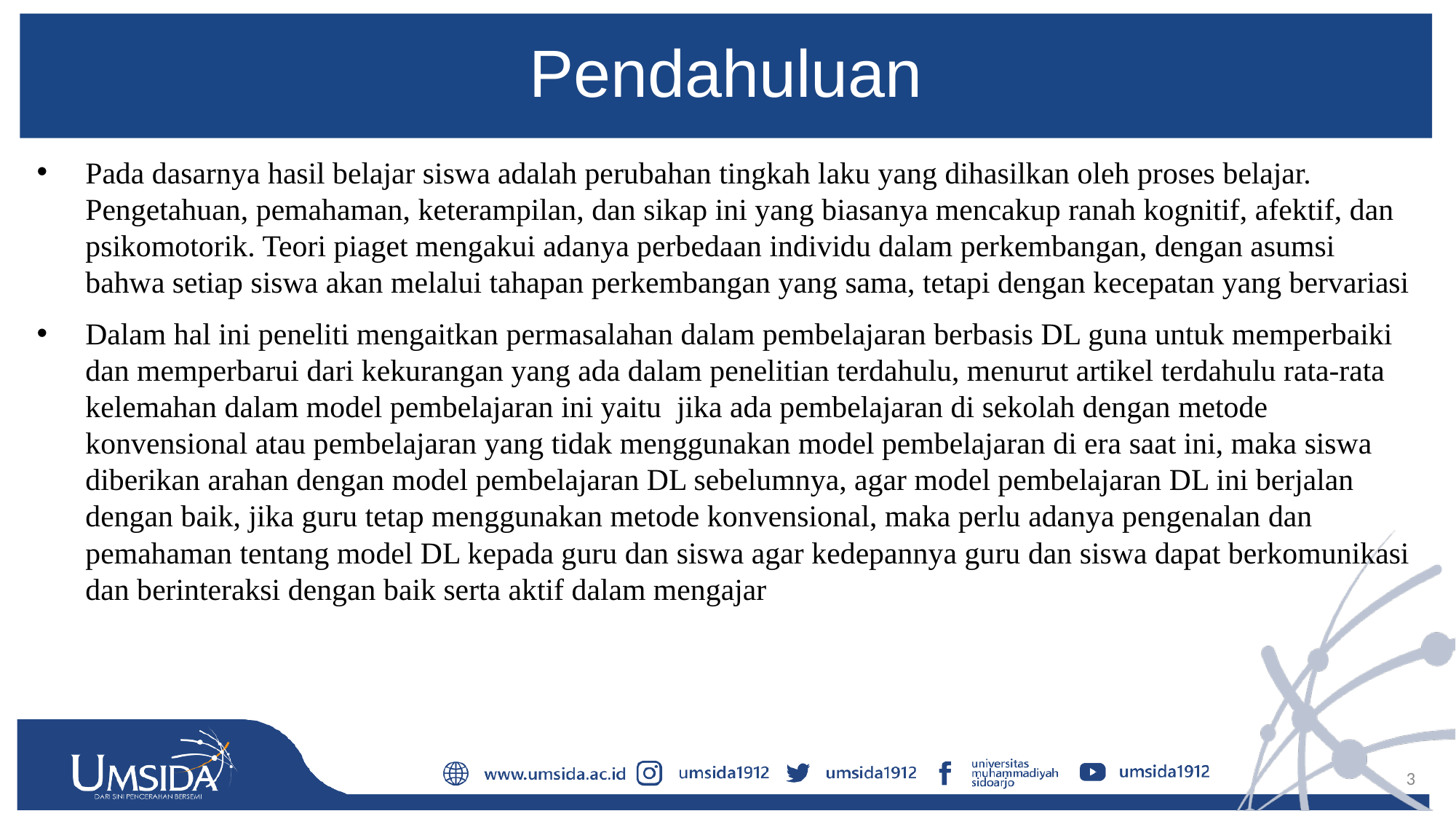

# Pendahuluan
Pada dasarnya hasil belajar siswa adalah perubahan tingkah laku yang dihasilkan oleh proses belajar. Pengetahuan, pemahaman, keterampilan, dan sikap ini yang biasanya mencakup ranah kognitif, afektif, dan psikomotorik. Teori piaget mengakui adanya perbedaan individu dalam perkembangan, dengan asumsi bahwa setiap siswa akan melalui tahapan perkembangan yang sama, tetapi dengan kecepatan yang bervariasi
Dalam hal ini peneliti mengaitkan permasalahan dalam pembelajaran berbasis DL guna untuk memperbaiki dan memperbarui dari kekurangan yang ada dalam penelitian terdahulu, menurut artikel terdahulu rata-rata kelemahan dalam model pembelajaran ini yaitu  jika ada pembelajaran di sekolah dengan metode konvensional atau pembelajaran yang tidak menggunakan model pembelajaran di era saat ini, maka siswa diberikan arahan dengan model pembelajaran DL sebelumnya, agar model pembelajaran DL ini berjalan dengan baik, jika guru tetap menggunakan metode konvensional, maka perlu adanya pengenalan dan pemahaman tentang model DL kepada guru dan siswa agar kedepannya guru dan siswa dapat berkomunikasi dan berinteraksi dengan baik serta aktif dalam mengajar